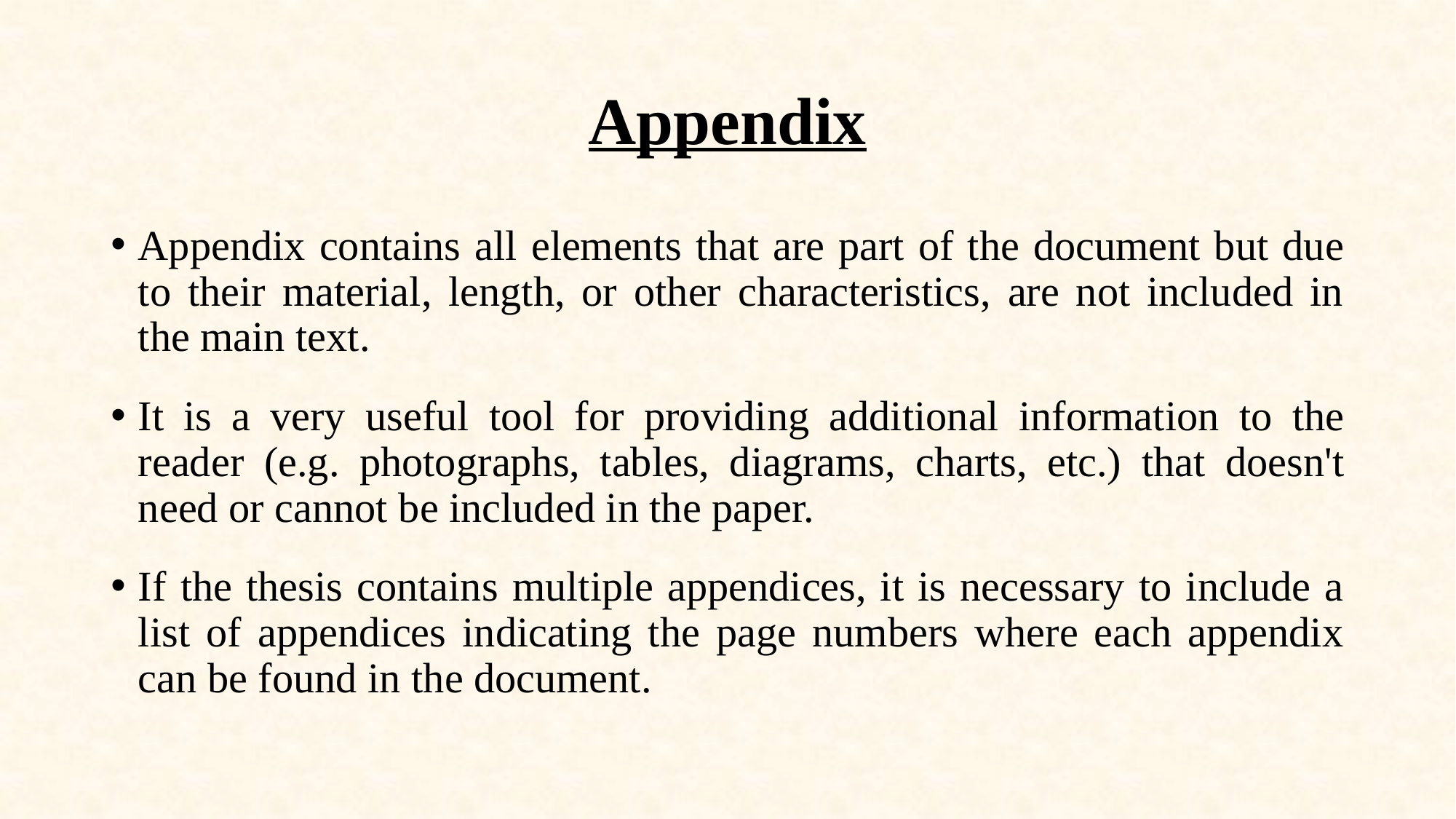

# Appendix
Appendix contains all elements that are part of the document but due to their material, length, or other characteristics, are not included in the main text.
It is a very useful tool for providing additional information to the reader (e.g. photographs, tables, diagrams, charts, etc.) that doesn't need or cannot be included in the paper.
If the thesis contains multiple appendices, it is necessary to include a list of appendices indicating the page numbers where each appendix can be found in the document.